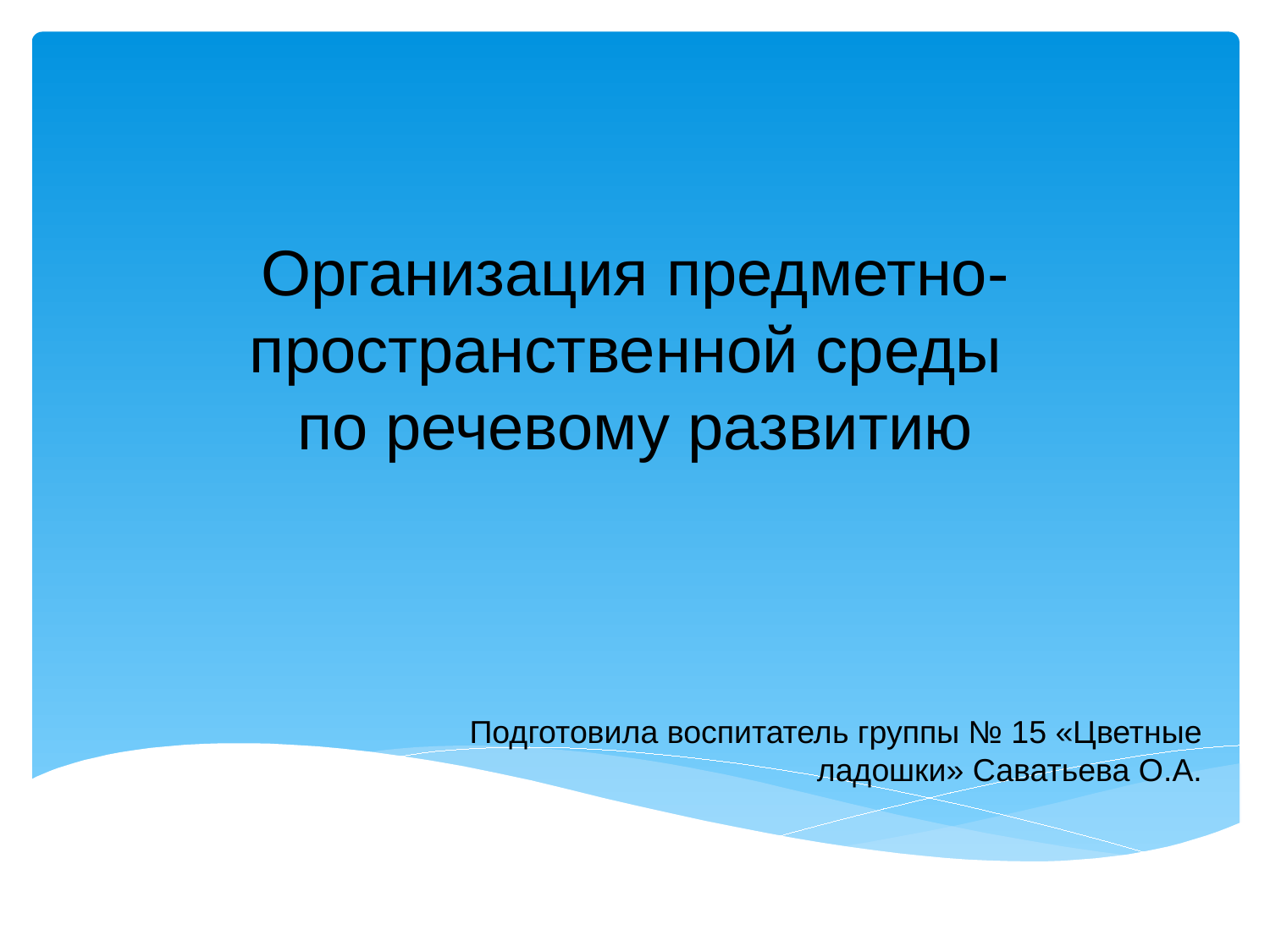

# Организация предметно-пространственной среды по речевому развитию
Подготовила воспитатель группы № 15 «Цветные ладошки» Саватьева О.А.